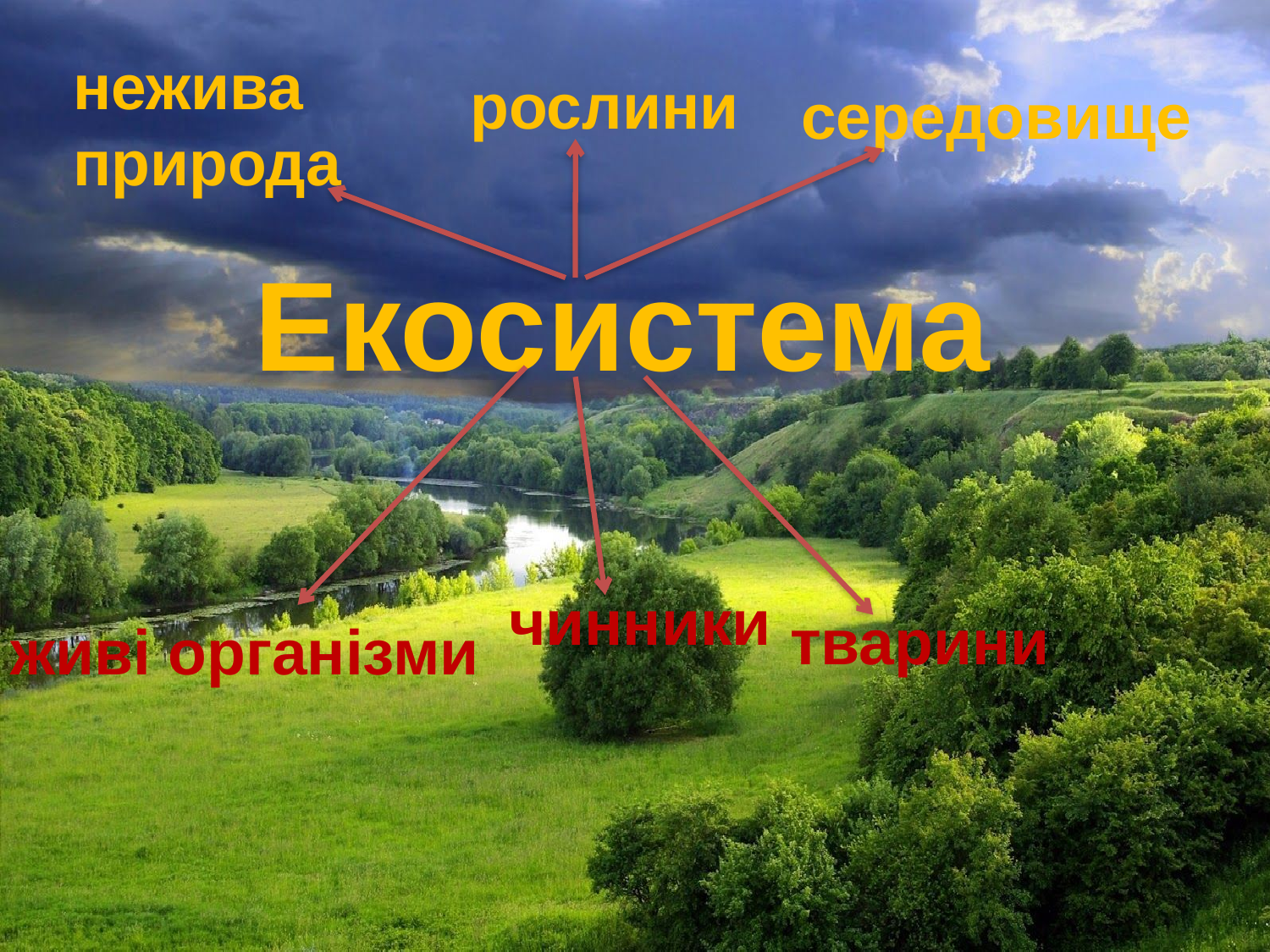

нежива
природа
рослини
середовище
Екосистема
чинники
тварини
живі організми